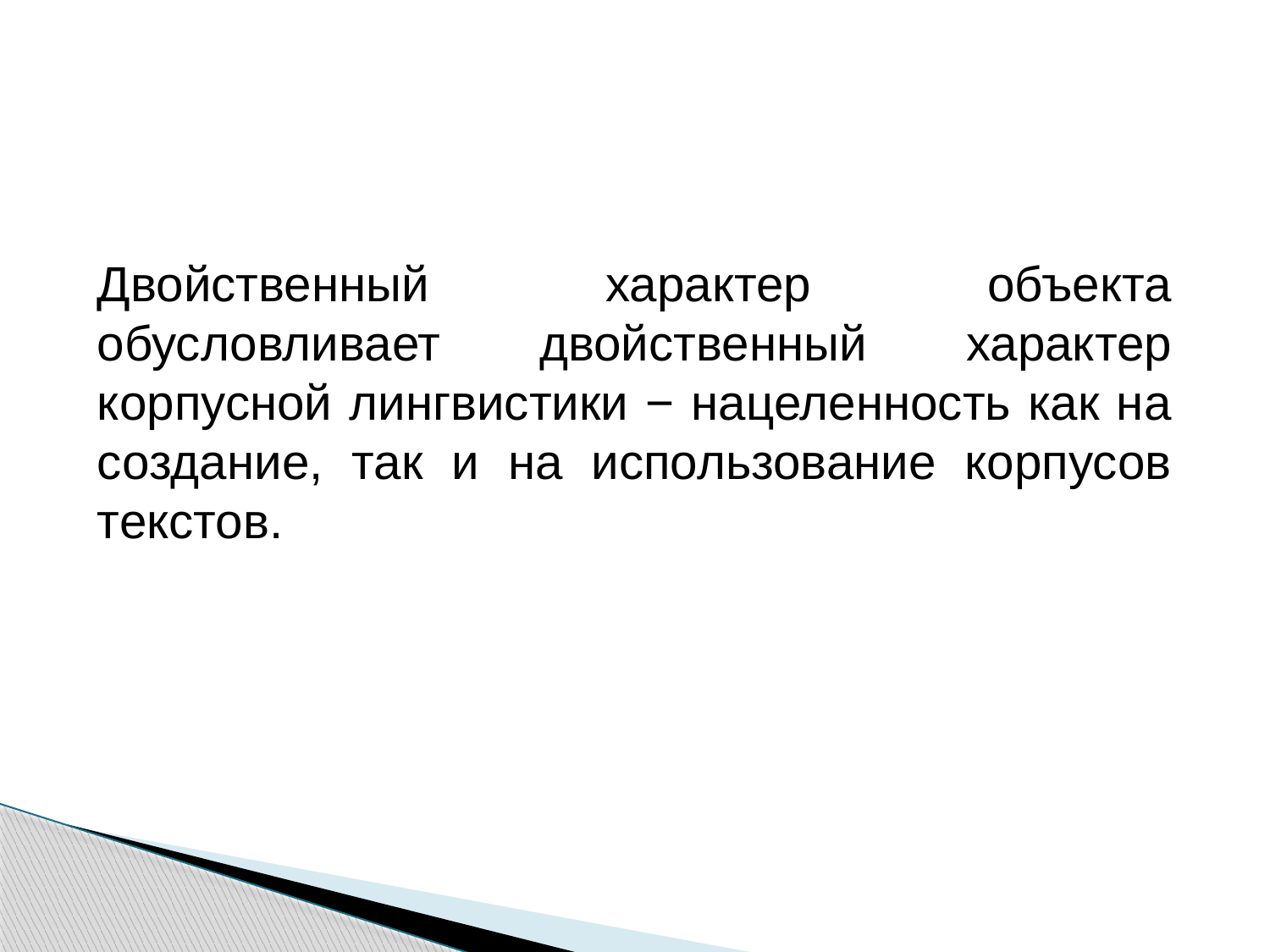

Двойственный характер объекта обусловливает двойственный характер корпусной лингвистики − нацеленность как на создание, так и на использование корпусов текстов.